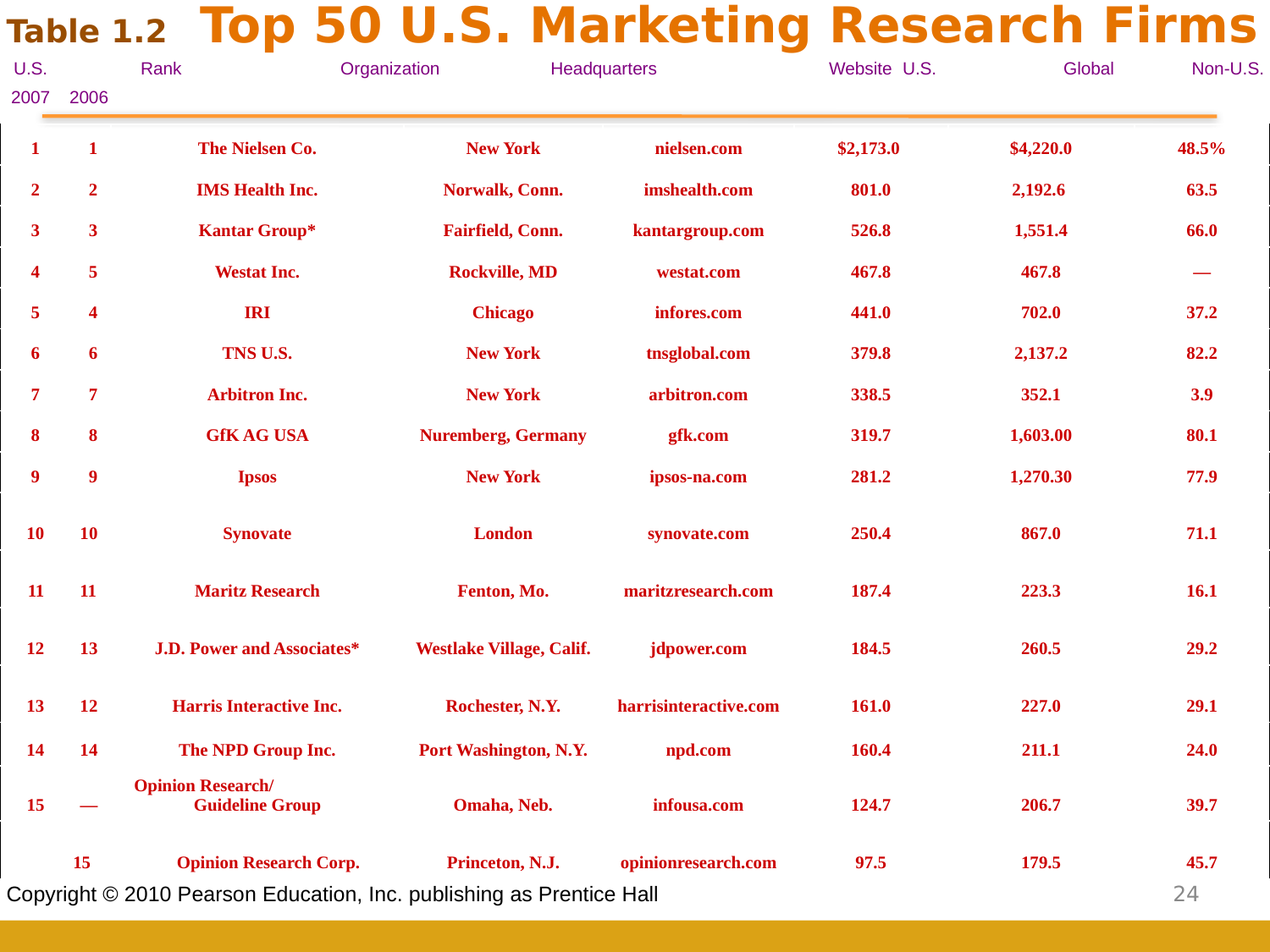

Table 1.2   Top 50 U.S. Marketing Research Firms
U.S.	Rank	               Organization	      Headquarters	           Website	U.S.	       Global                Non-U.S.
 2007    2006
| 1 1 | The Nielsen Co. | New York | nielsen.com | $2,173.0 | $4,220.0 | 48.5% |
| --- | --- | --- | --- | --- | --- | --- |
| 2 2 | IMS Health Inc. | Norwalk, Conn. | imshealth.com | 801.0 | 2,192.6 | 63.5 |
| 3 3 | Kantar Group\* | Fairfield, Conn. | kantargroup.com | 526.8 | 1,551.4 | 66.0 |
| 4 5 | Westat Inc. | Rockville, MD | westat.com | 467.8 | 467.8 | — |
| 5 4 | IRI | Chicago | infores.com | 441.0 | 702.0 | 37.2 |
| 6 6 | TNS U.S. | New York | tnsglobal.com | 379.8 | 2,137.2 | 82.2 |
| 7 7 | Arbitron Inc. | New York | arbitron.com | 338.5 | 352.1 | 3.9 |
| 8 8 | GfK AG USA | Nuremberg, Germany | gfk.com | 319.7 | 1,603.00 | 80.1 |
| 9 9 | Ipsos | New York | ipsos-na.com | 281.2 | 1,270.30 | 77.9 |
| 10 10 | Synovate | London | synovate.com | 250.4 | 867.0 | 71.1 |
| 11 11 | Maritz Research | Fenton, Mo. | maritzresearch.com | 187.4 | 223.3 | 16.1 |
| 12 13 | J.D. Power and Associates\* | Westlake Village, Calif. | jdpower.com | 184.5 | 260.5 | 29.2 |
| 13 12 | Harris Interactive Inc. | Rochester, N.Y. | harrisinteractive.com | 161.0 | 227.0 | 29.1 |
| 14 14 | The NPD Group Inc. | Port Washington, N.Y. | npd.com | 160.4 | 211.1 | 24.0 |
| 15 — | Opinion Research/ Guideline Group | Omaha, Neb. | infousa.com | 124.7 | 206.7 | 39.7 |
| 15 | Opinion Research Corp. | Princeton, N.J. | opinionresearch.com | 97.5 | 179.5 | 45.7 |
24